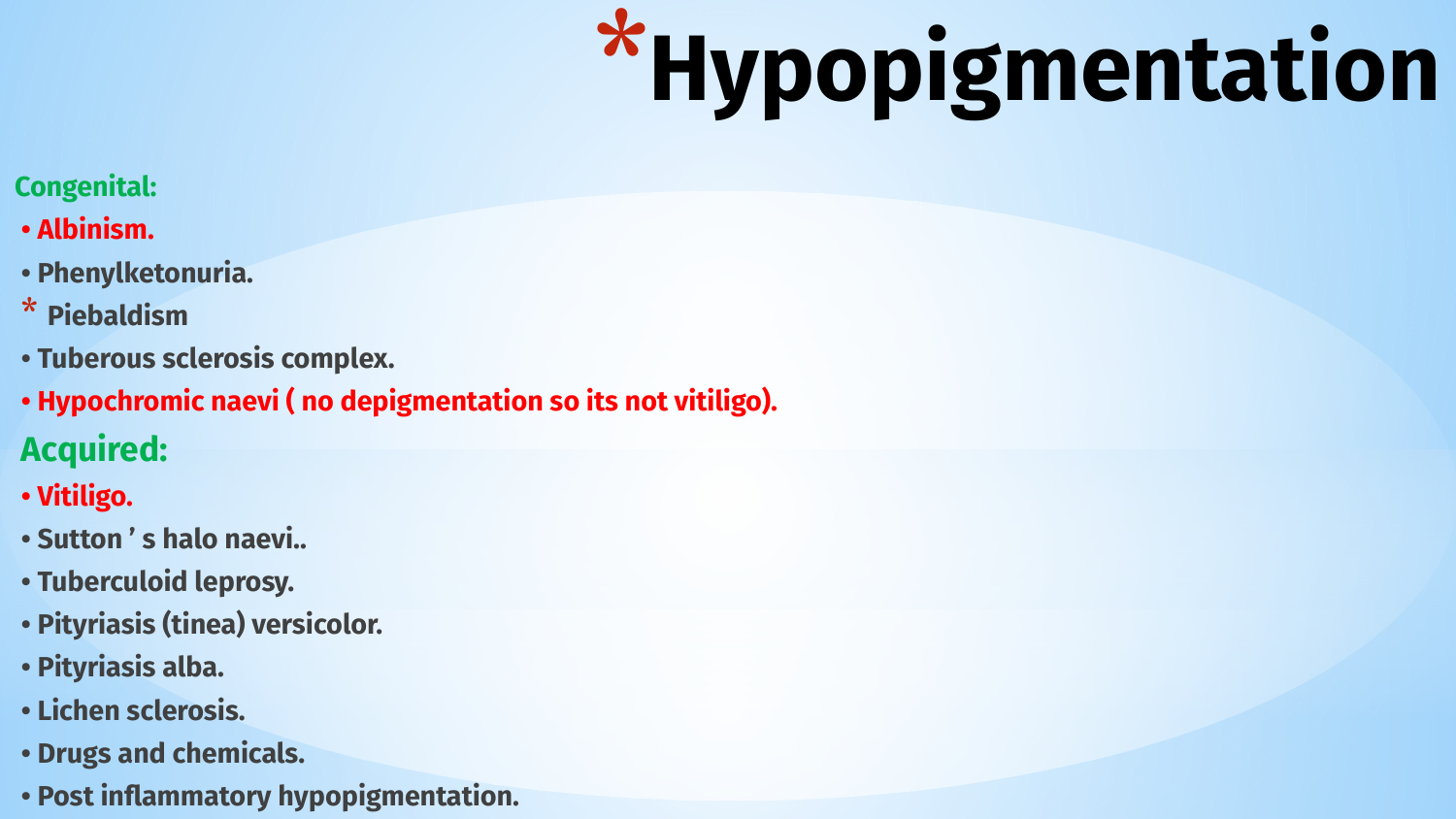

# Hypopigmentation
Congenital:
• Albinism.
• Phenylketonuria.
Piebaldism
• Tuberous sclerosis complex.
• Hypochromic naevi ( no depigmentation so its not vitiligo).
Acquired:
• Vitiligo.
• Sutton ’ s halo naevi..
• Tuberculoid leprosy.
• Pityriasis (tinea) versicolor.
• Pityriasis alba.
• Lichen sclerosis.
• Drugs and chemicals.
• Post inflammatory hypopigmentation.